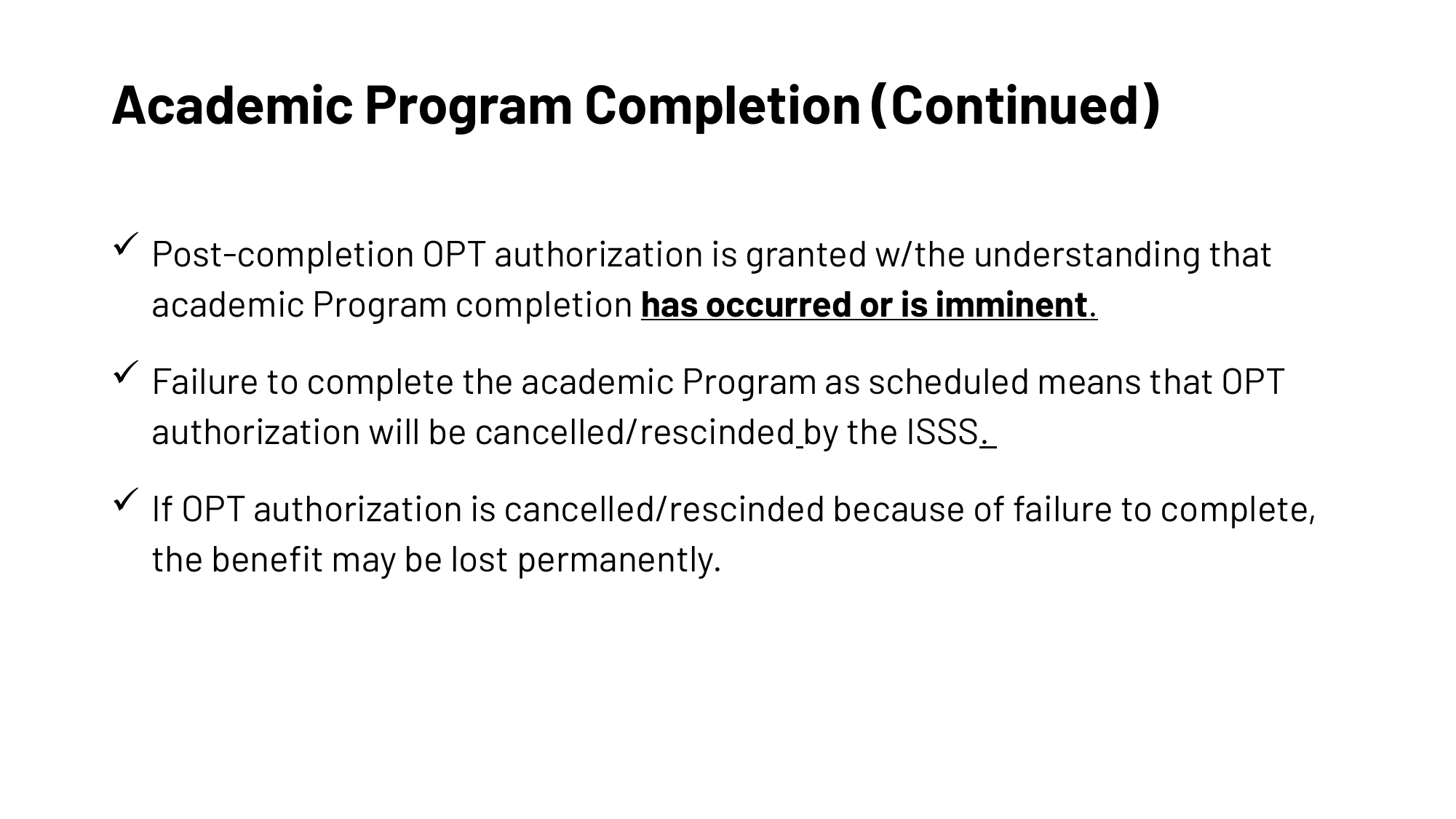

# Academic Program Completion (Continued)
Post-completion OPT authorization is granted w/the understanding that academic Program completion has occurred or is imminent.
Failure to complete the academic Program as scheduled means that OPT authorization will be cancelled/rescinded by the ISSS.
If OPT authorization is cancelled/rescinded because of failure to complete, the benefit may be lost permanently.